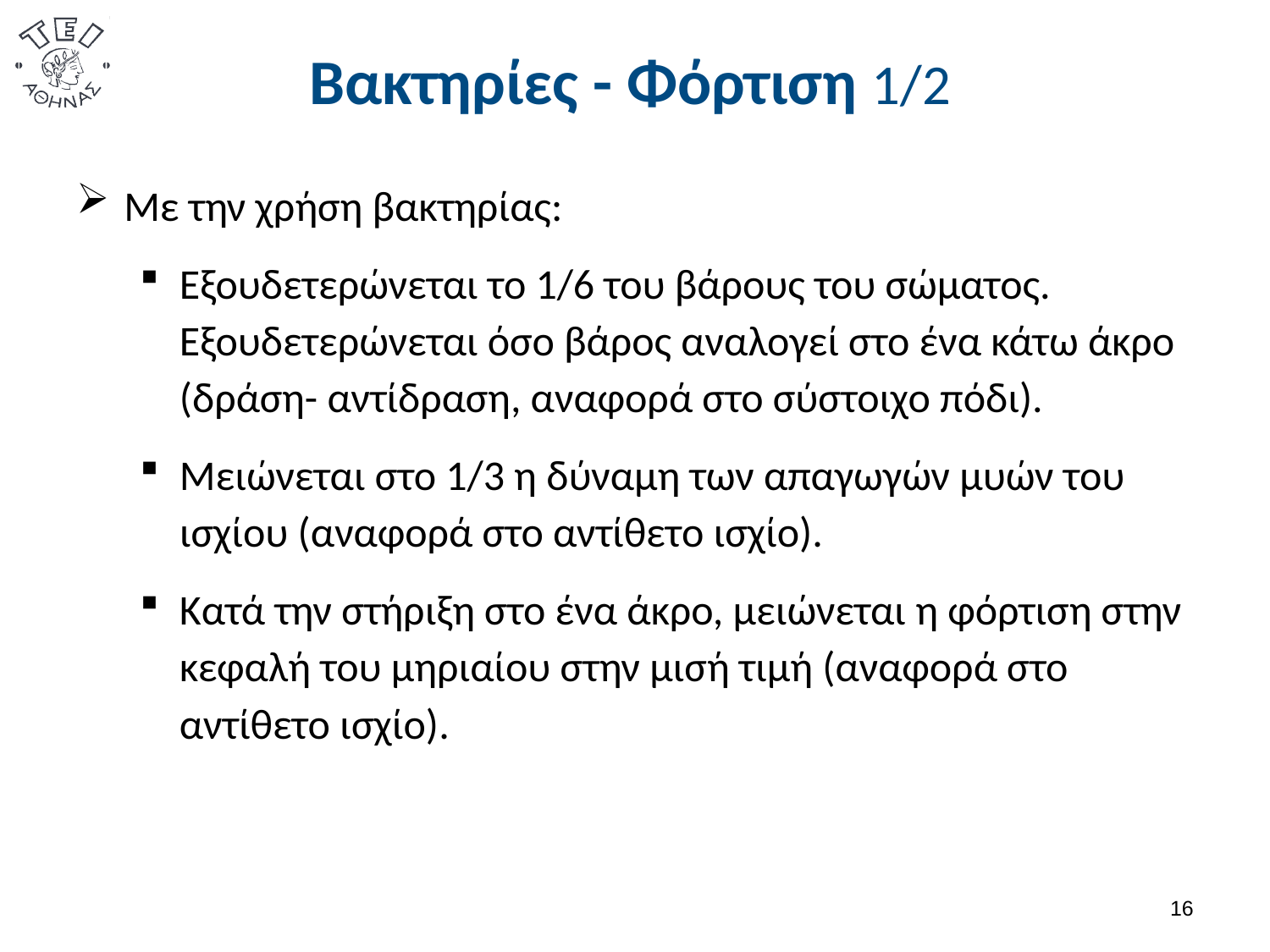

# Βακτηρίες - Φόρτιση 1/2
Με την χρήση βακτηρίας:
Εξουδετερώνεται το 1/6 του βάρους του σώματος. Εξουδετερώνεται όσο βάρος αναλογεί στο ένα κάτω άκρο (δράση- αντίδραση, αναφορά στο σύστοιχο πόδι).
Μειώνεται στο 1/3 η δύναμη των απαγωγών μυών του ισχίου (αναφορά στο αντίθετο ισχίο).
Κατά την στήριξη στο ένα άκρο, μειώνεται η φόρτιση στην κεφαλή του μηριαίου στην μισή τιμή (αναφορά στο αντίθετο ισχίο).
16